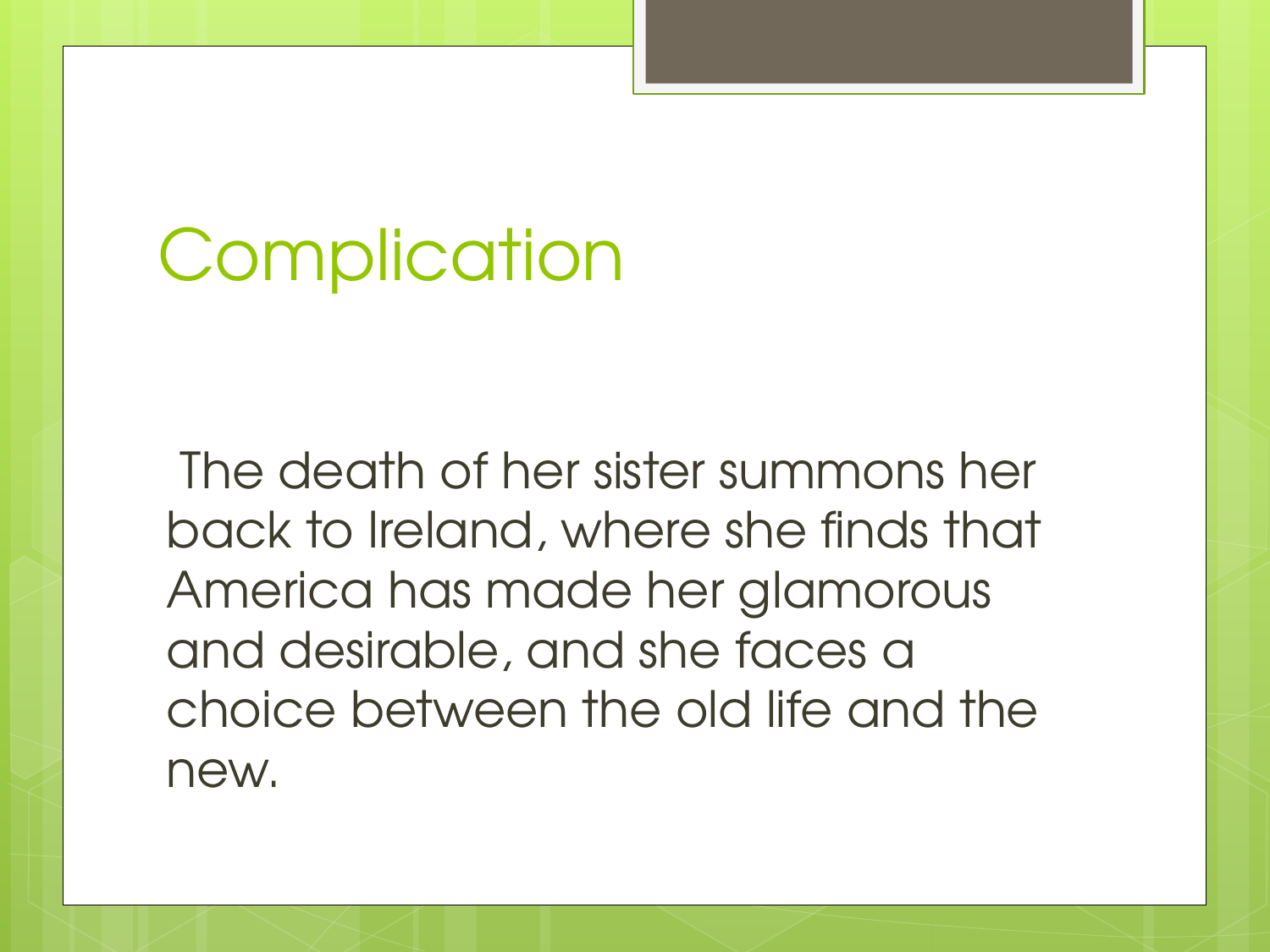

# Complication

 The death of her sister summons her back to Ireland, where she finds that America has made her glamorous and desirable, and she faces a choice between the old life and the new.